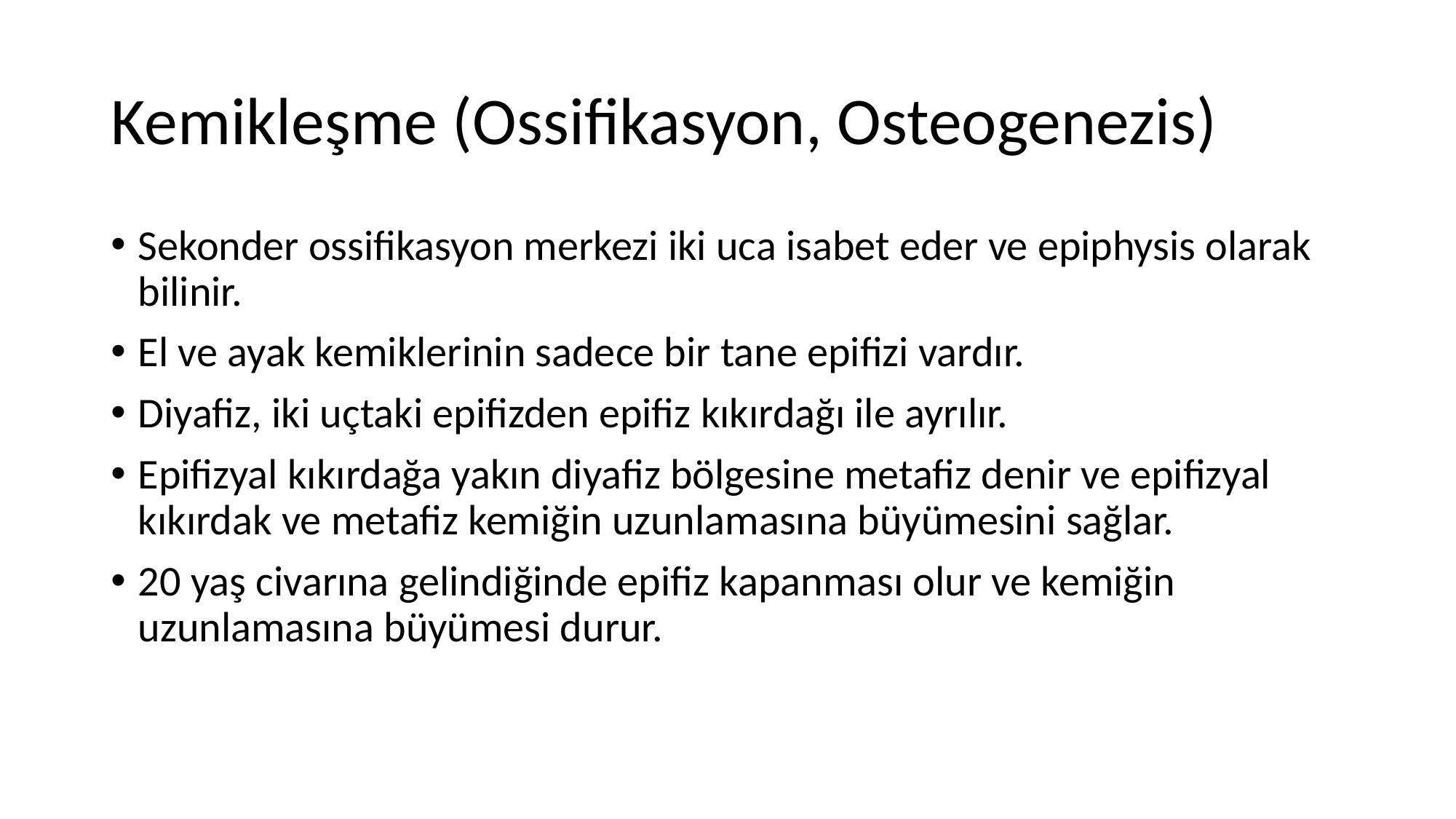

# Kemikleşme (Ossifikasyon, Osteogenezis)
Sekonder ossifikasyon merkezi iki uca isabet eder ve epiphysis olarak bilinir.
El ve ayak kemiklerinin sadece bir tane epifizi vardır.
Diyafiz, iki uçtaki epifizden epifiz kıkırdağı ile ayrılır.
Epifizyal kıkırdağa yakın diyafiz bölgesine metafiz denir ve epifizyal kıkırdak ve metafiz kemiğin uzunlamasına büyümesini sağlar.
20 yaş civarına gelindiğinde epifiz kapanması olur ve kemiğin uzunlamasına büyümesi durur.